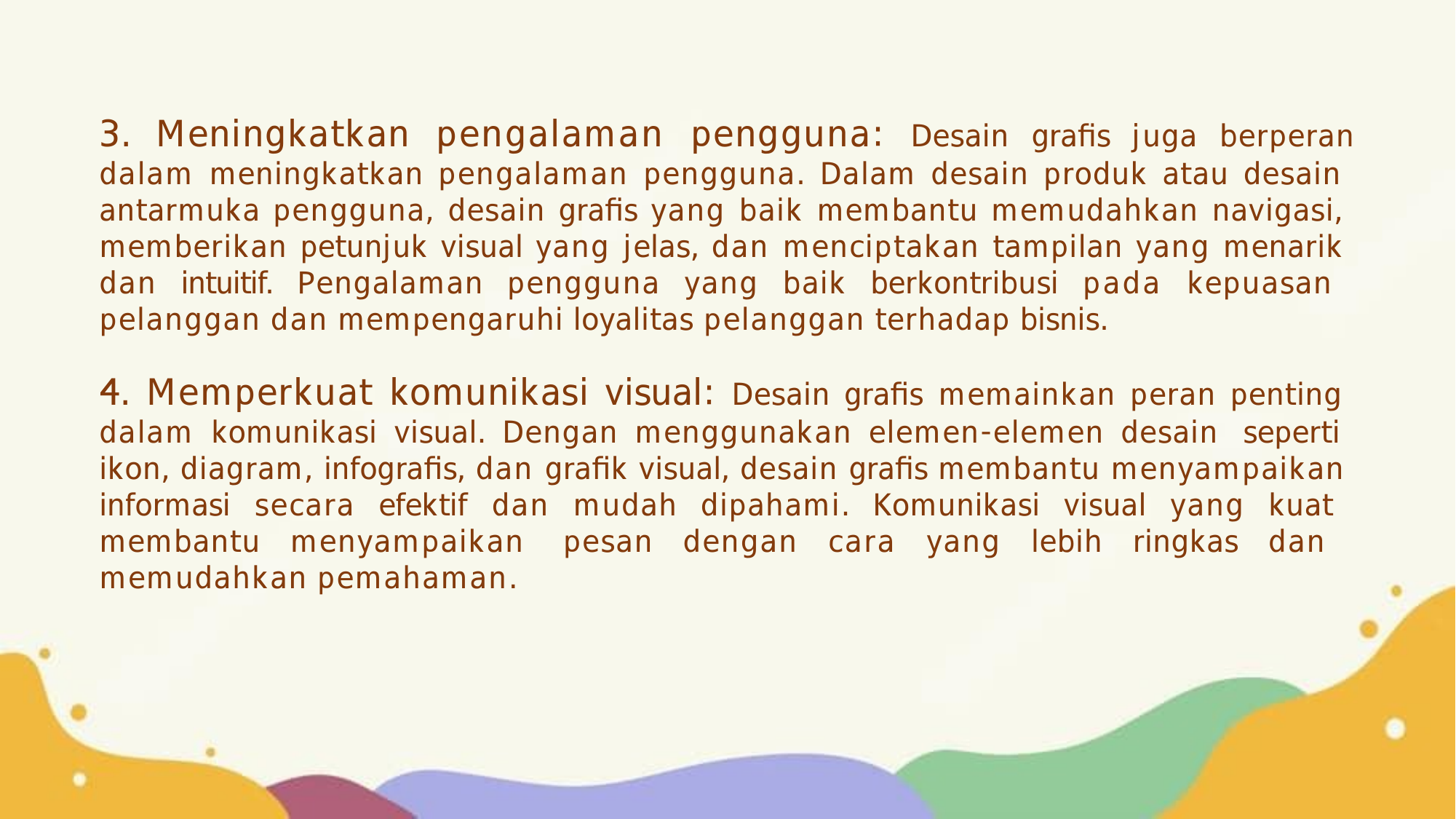

# 3.	Meningkatkan	pengalaman	pengguna:	Desain	grafis	juga	berperan
dalam meningkatkan pengalaman pengguna. Dalam desain produk atau desain  antarmuka pengguna, desain grafis yang baik membantu memudahkan navigasi,  memberikan petunjuk visual yang jelas, dan menciptakan tampilan yang menarik  dan intuitif. Pengalaman pengguna yang baik berkontribusi pada kepuasan  pelanggan dan mempengaruhi loyalitas pelanggan terhadap bisnis.

4. Memperkuat komunikasi visual: Desain grafis memainkan peran penting  dalam komunikasi visual. Dengan menggunakan elemen-elemen desain seperti  ikon, diagram, infografis, dan grafik visual, desain grafis membantu menyampaikan  informasi secara efektif dan mudah dipahami. Komunikasi visual yang kuat  membantu menyampaikan pesan dengan cara yang lebih ringkas dan  memudahkan pemahaman.